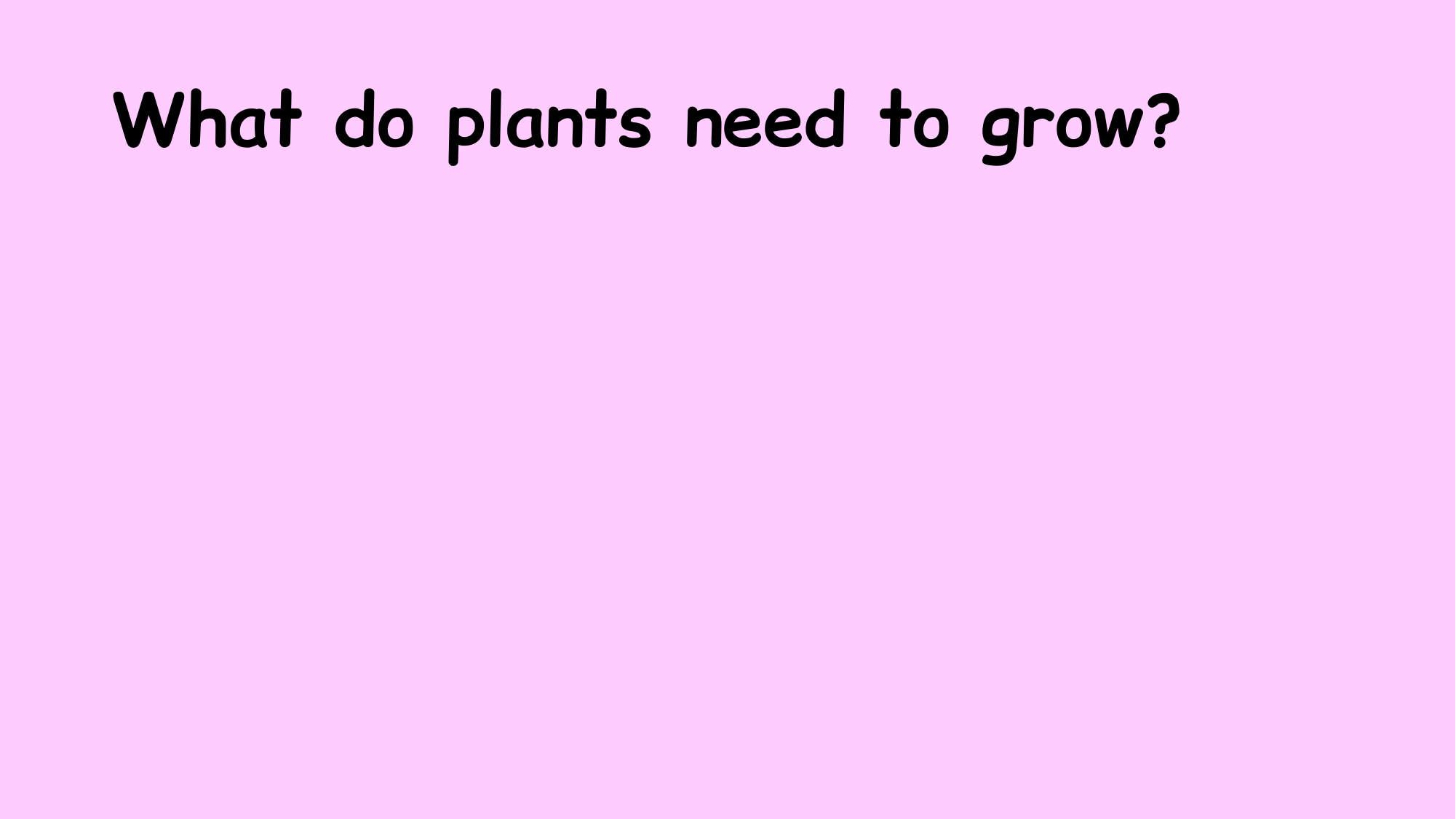

# What do plants need to grow?